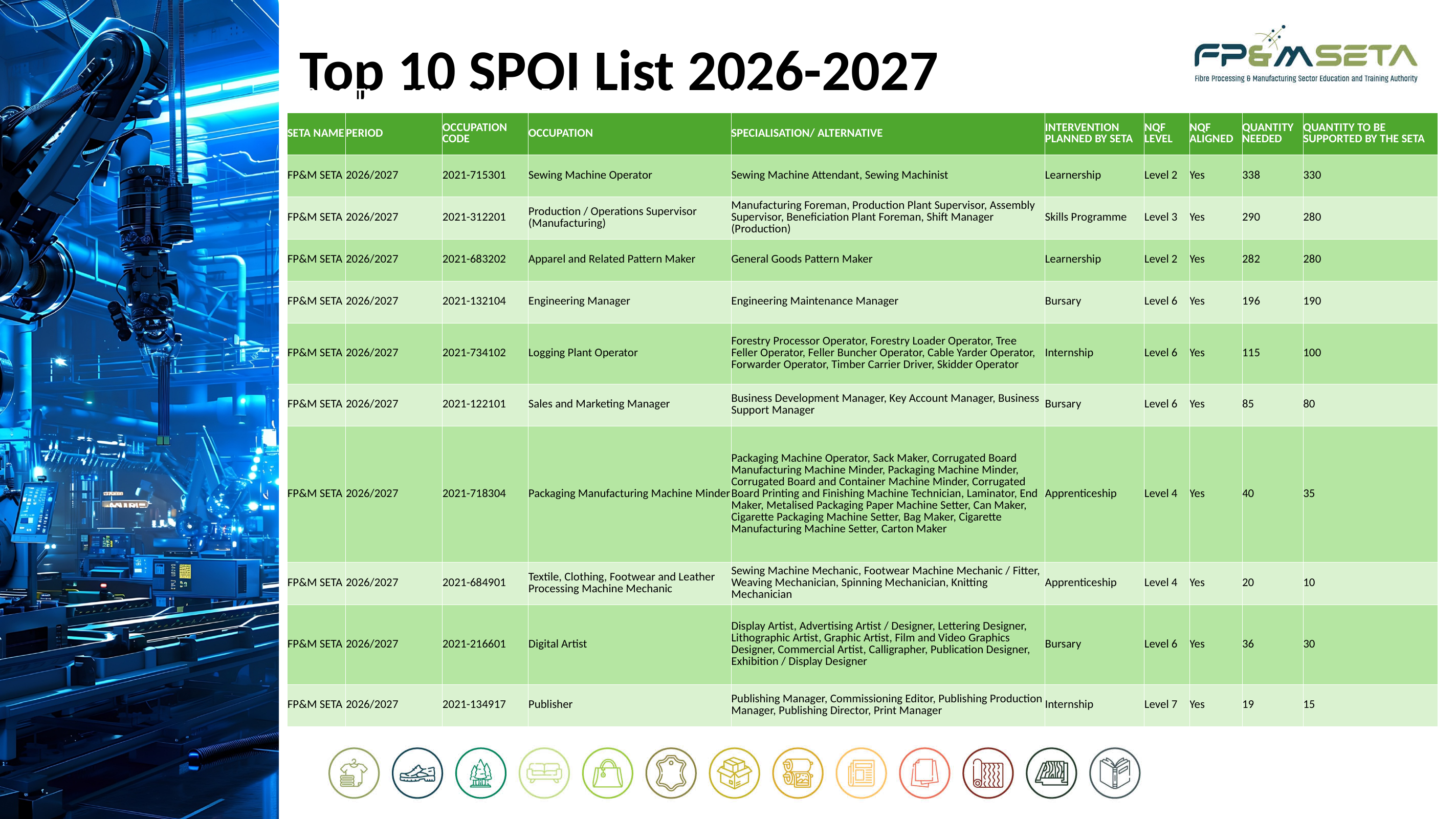

# Top 10 SPOI List 2026-2027
| FP&M SETA Top 10 SPOI 2026-2027 Submission 29 August 2025 |  |  |  |  |  |  |  |  |  |
| --- | --- | --- | --- | --- | --- | --- | --- | --- | --- |
| SETA NAME | PERIOD | OCCUPATION CODE | OCCUPATION | SPECIALISATION/ ALTERNATIVE | INTERVENTION PLANNED BY SETA | NQF LEVEL | NQF ALIGNED | QUANTITY NEEDED | QUANTITY TO BE SUPPORTED BY THE SETA |
| FP&M SETA | 2026/2027 | 2021-715301 | Sewing Machine Operator | Sewing Machine Attendant, Sewing Machinist | Learnership | Level 2 | Yes | 338 | 330 |
| FP&M SETA | 2026/2027 | 2021-312201 | Production / Operations Supervisor (Manufacturing) | Manufacturing Foreman, Production Plant Supervisor, Assembly Supervisor, Beneficiation Plant Foreman, Shift Manager (Production) | Skills Programme | Level 3 | Yes | 290 | 280 |
| FP&M SETA | 2026/2027 | 2021-683202 | Apparel and Related Pattern Maker | General Goods Pattern Maker | Learnership | Level 2 | Yes | 282 | 280 |
| FP&M SETA | 2026/2027 | 2021-132104 | Engineering Manager | Engineering Maintenance Manager | Bursary | Level 6 | Yes | 196 | 190 |
| FP&M SETA | 2026/2027 | 2021-734102 | Logging Plant Operator | Forestry Processor Operator, Forestry Loader Operator, Tree Feller Operator, Feller Buncher Operator, Cable Yarder Operator, Forwarder Operator, Timber Carrier Driver, Skidder Operator | Internship | Level 6 | Yes | 115 | 100 |
| FP&M SETA | 2026/2027 | 2021-122101 | Sales and Marketing Manager | Business Development Manager, Key Account Manager, Business Support Manager | Bursary | Level 6 | Yes | 85 | 80 |
| FP&M SETA | 2026/2027 | 2021-718304 | Packaging Manufacturing Machine Minder | Packaging Machine Operator, Sack Maker, Corrugated Board Manufacturing Machine Minder, Packaging Machine Minder, Corrugated Board and Container Machine Minder, Corrugated Board Printing and Finishing Machine Technician, Laminator, End Maker, Metalised Packaging Paper Machine Setter, Can Maker, Cigarette Packaging Machine Setter, Bag Maker, Cigarette Manufacturing Machine Setter, Carton Maker | Apprenticeship | Level 4 | Yes | 40 | 35 |
| FP&M SETA | 2026/2027 | 2021-684901 | Textile, Clothing, Footwear and Leather Processing Machine Mechanic | Sewing Machine Mechanic, Footwear Machine Mechanic / Fitter, Weaving Mechanician, Spinning Mechanician, Knitting Mechanician | Apprenticeship | Level 4 | Yes | 20 | 10 |
| FP&M SETA | 2026/2027 | 2021-216601 | Digital Artist | Display Artist, Advertising Artist / Designer, Lettering Designer, Lithographic Artist, Graphic Artist, Film and Video Graphics Designer, Commercial Artist, Calligrapher, Publication Designer, Exhibition / Display Designer | Bursary | Level 6 | Yes | 36 | 30 |
| FP&M SETA | 2026/2027 | 2021-134917 | Publisher | Publishing Manager, Commissioning Editor, Publishing Production Manager, Publishing Director, Print Manager | Internship | Level 7 | Yes | 19 | 15 |